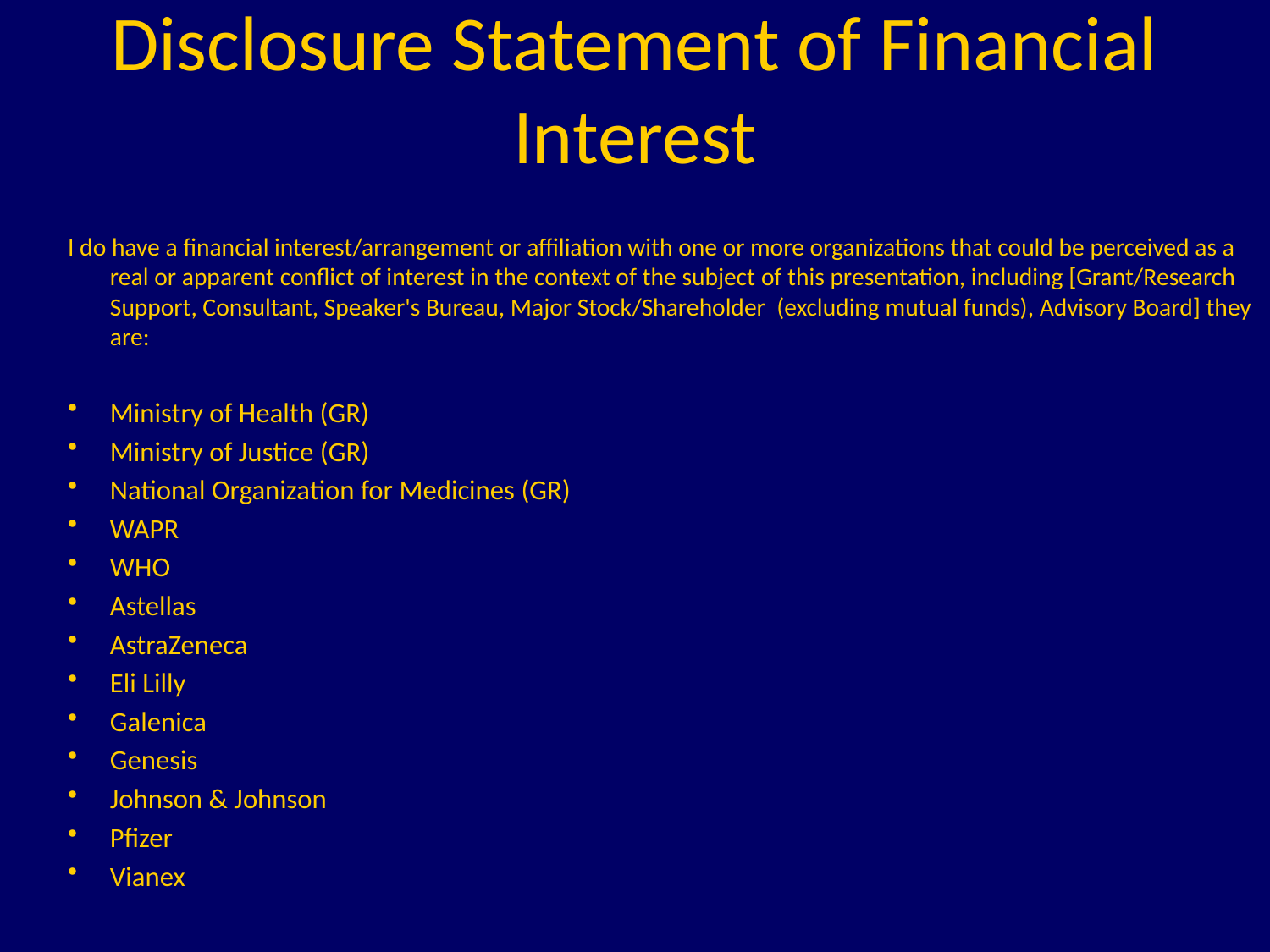

# Disclosure Statement of Financial Interest

I do have a financial interest/arrangement or affiliation with one or more organizations that could be perceived as a real or apparent conflict of interest in the context of the subject of this presentation, including [Grant/Research Support, Consultant, Speaker's Bureau, Major Stock/Shareholder  (excluding mutual funds), Advisory Board] they are:

Ministry of Health (GR)
Ministry of Justice (GR)
National Organization for Medicines (GR)
WAPR
WHO
Astellas
AstraZeneca
Eli Lilly
Galenica
Genesis
Johnson & Johnson
Pfizer
Vianex